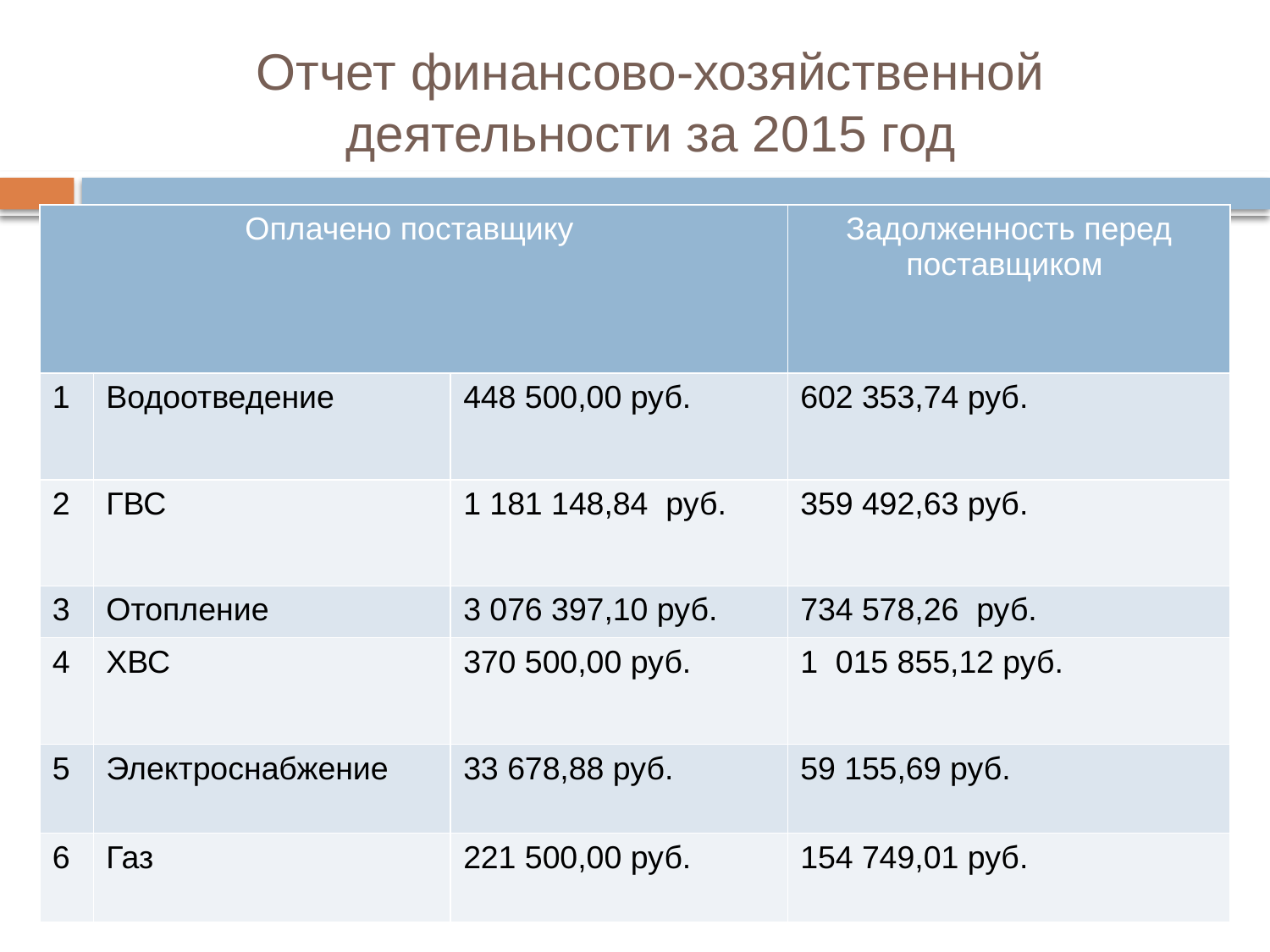

# Отчет финансово-хозяйственной деятельности за 2015 год
| Оплачено поставщику |  |  | Задолженность перед поставщиком |
| --- | --- | --- | --- |
| 1 | Водоотведение | 448 500,00 руб. | 602 353,74 руб. |
| 2 | ГВС | 1 181 148,84 руб. | 359 492,63 руб. |
| 3 | Отопление | 3 076 397,10 руб. | 734 578,26 руб. |
| 4 | ХВС | 370 500,00 руб. | 1 015 855,12 руб. |
| 5 | Электроснабжение | 33 678,88 руб. | 59 155,69 руб. |
| 6 | Газ | 221 500,00 руб. | 154 749,01 руб. |